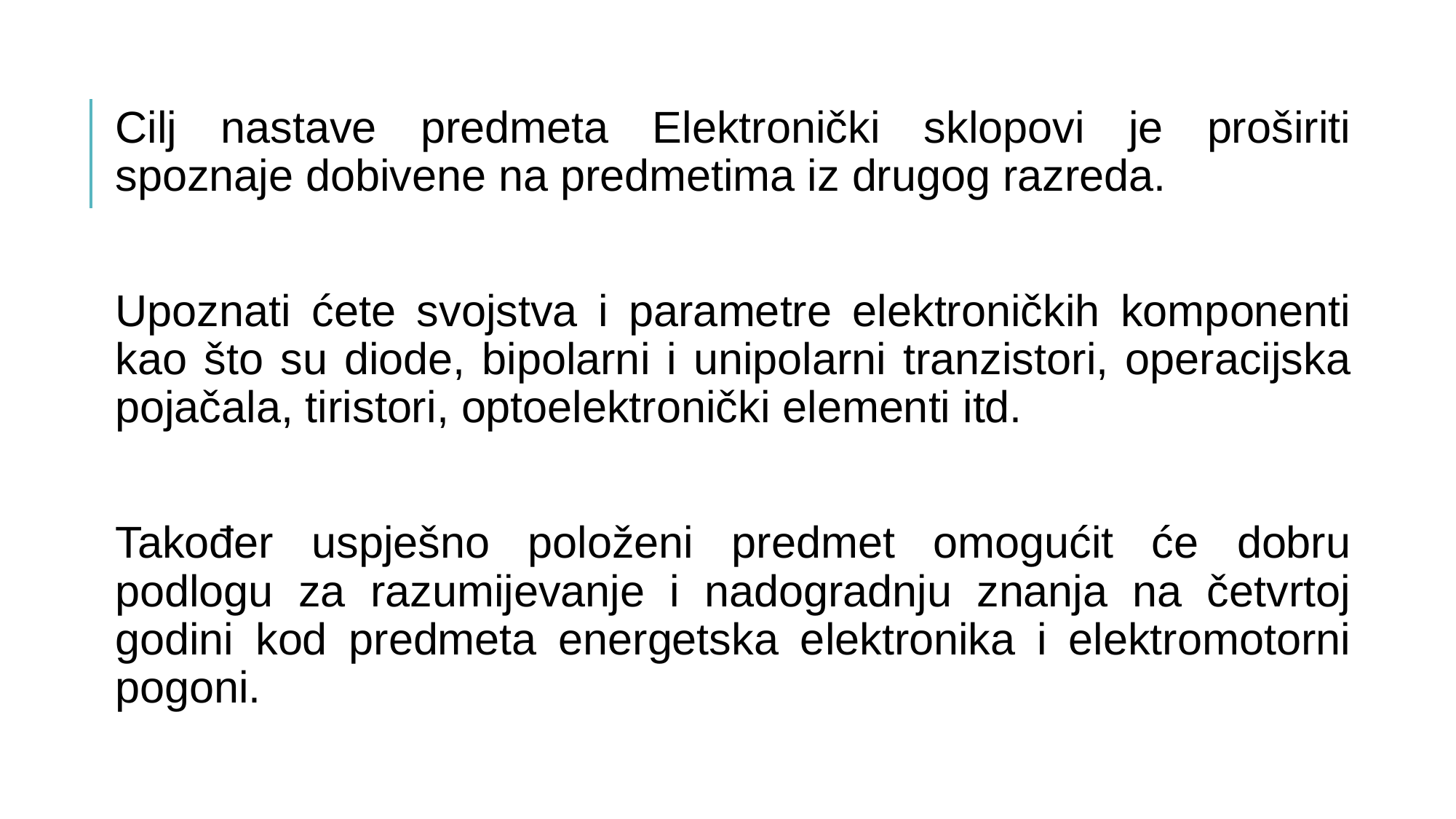

Cilj nastave predmeta Elektronički sklopovi je proširiti spoznaje dobivene na predmetima iz drugog razreda.

Upoznati ćete svojstva i parametre elektroničkih komponenti kao što su diode, bipolarni i unipolarni tranzistori, operacijska pojačala, tiristori, optoelektronički elementi itd.

Također uspješno položeni predmet omogućit će dobru podlogu za razumijevanje i nadogradnju znanja na četvrtoj godini kod predmeta energetska elektronika i elektromotorni pogoni.